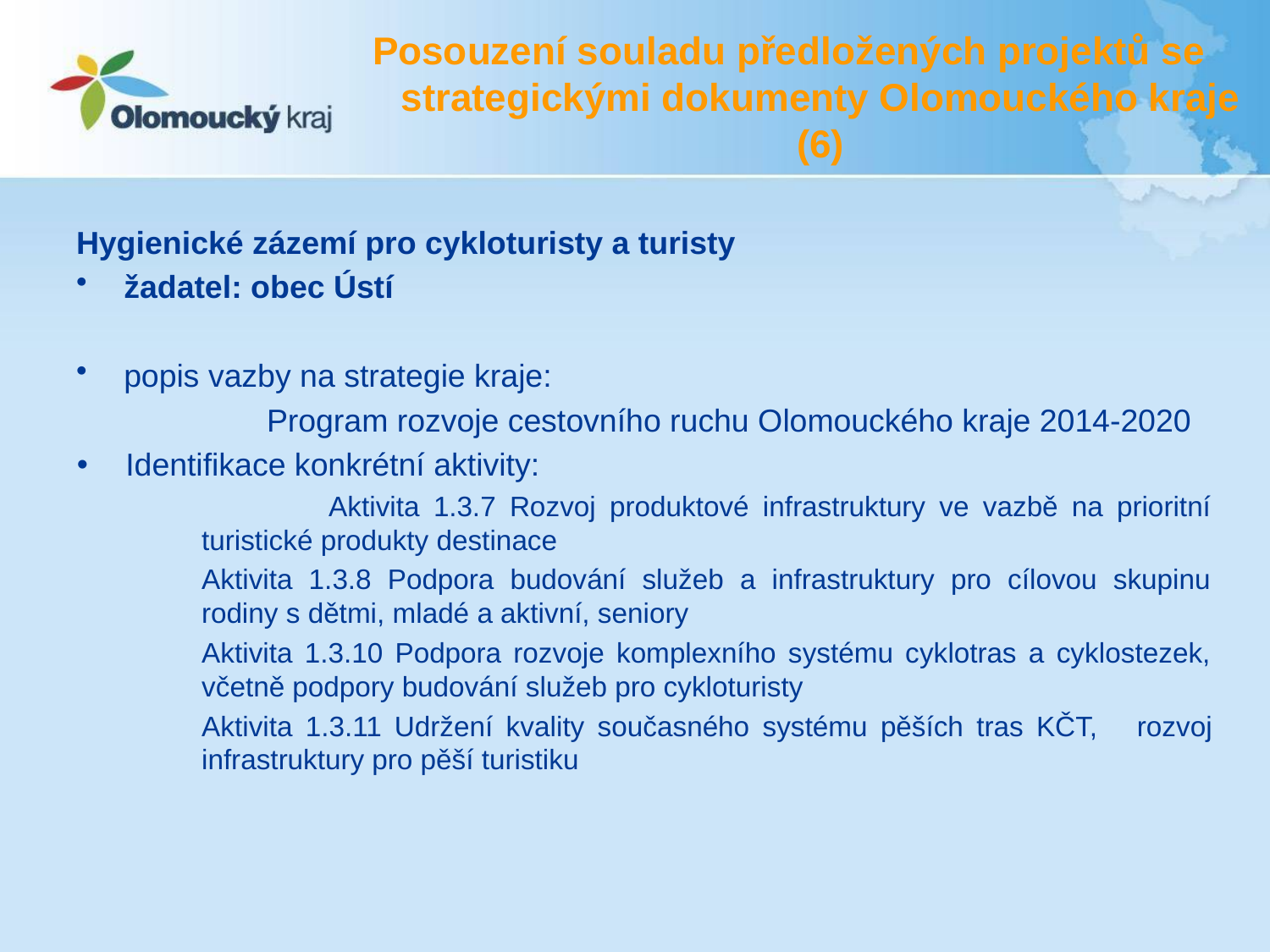

# Posouzení souladu předložených projektů se strategickými dokumenty Olomouckého kraje (6)
Hygienické zázemí pro cykloturisty a turisty
žadatel: obec Ústí

popis vazby na strategie kraje:
	Program rozvoje cestovního ruchu Olomouckého kraje 2014-2020
Identifikace konkrétní aktivity:
	Aktivita 1.3.7 Rozvoj produktové infrastruktury ve vazbě na prioritní turistické produkty destinace
Aktivita 1.3.8 Podpora budování služeb a infrastruktury pro cílovou skupinu rodiny s dětmi, mladé a aktivní, seniory
Aktivita 1.3.10 Podpora rozvoje komplexního systému cyklotras a cyklostezek, včetně podpory budování služeb pro cykloturisty
	Aktivita 1.3.11 Udržení kvality současného systému pěších tras KČT, 	rozvoj infrastruktury pro pěší turistiku